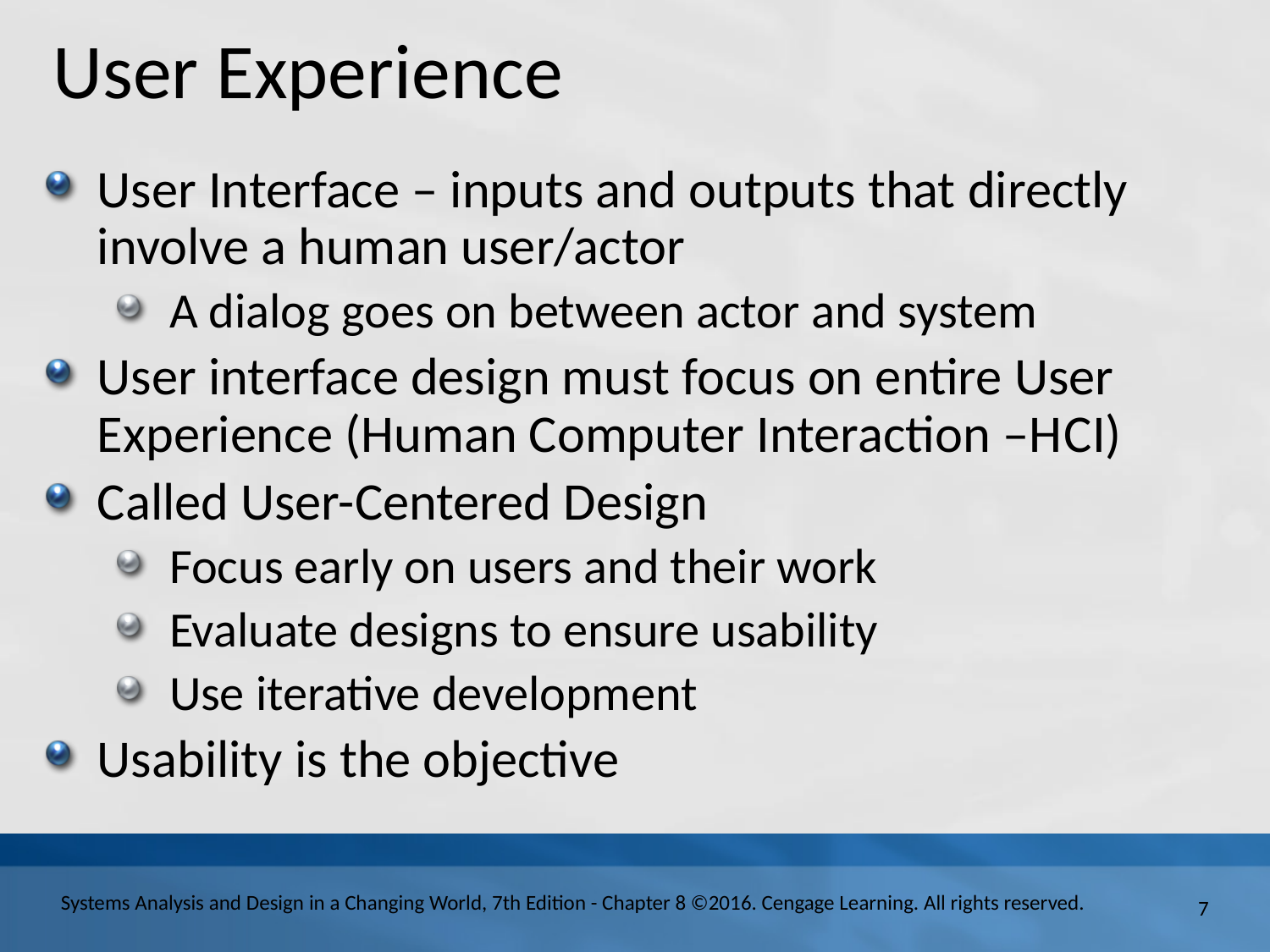

# User Experience
User Interface – inputs and outputs that directly involve a human user/actor
A dialog goes on between actor and system
User interface design must focus on entire User Experience (Human Computer Interaction –H C I)
Called User-Centered Design
Focus early on users and their work
Evaluate designs to ensure usability
Use iterative development
Usability is the objective
7